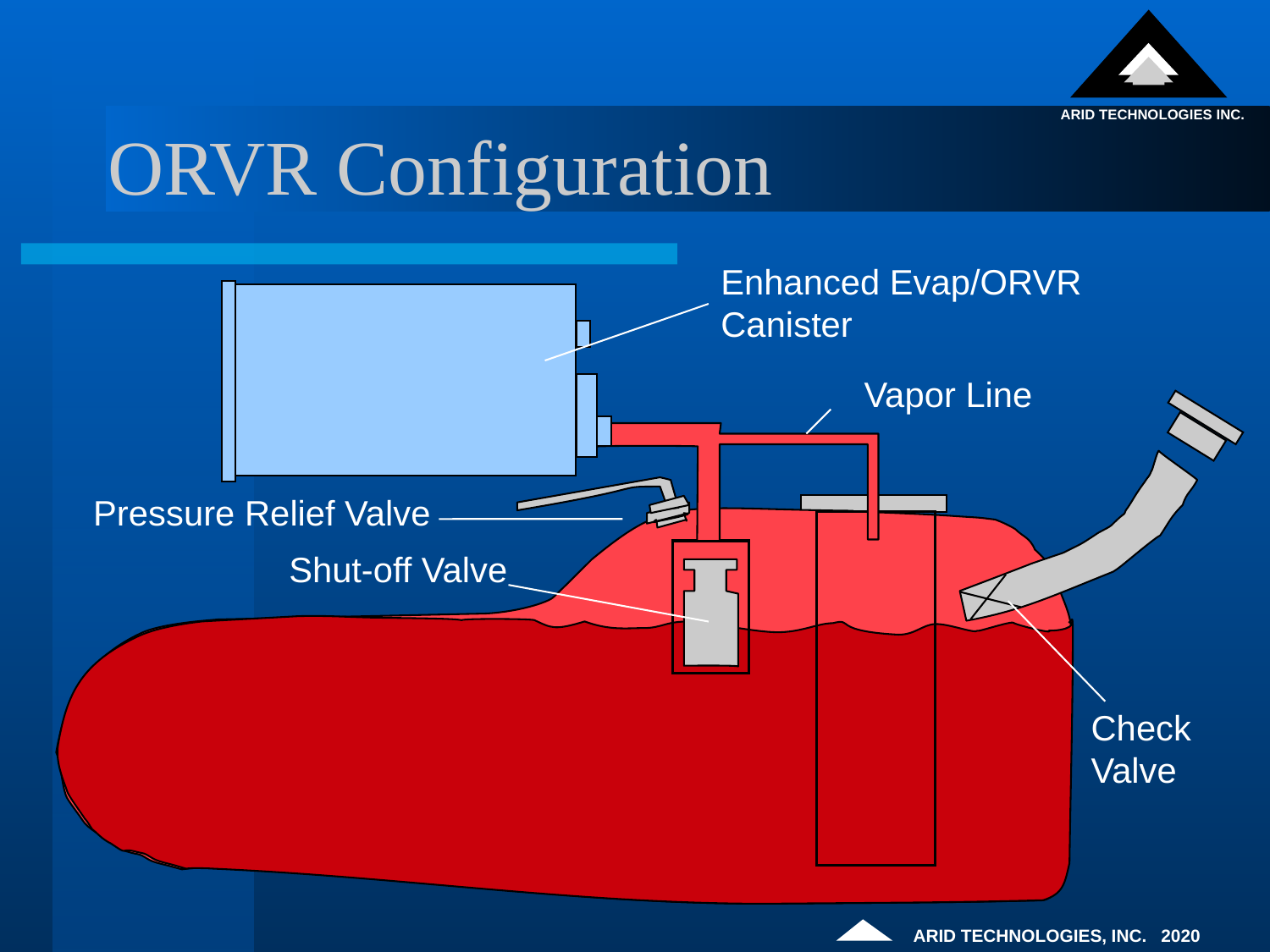

# ORVR Configuration
Enhanced Evap/ORVR
Canister

Vapor Line

Pressure Relief Valve

Shut-off Valve

Check
Valve